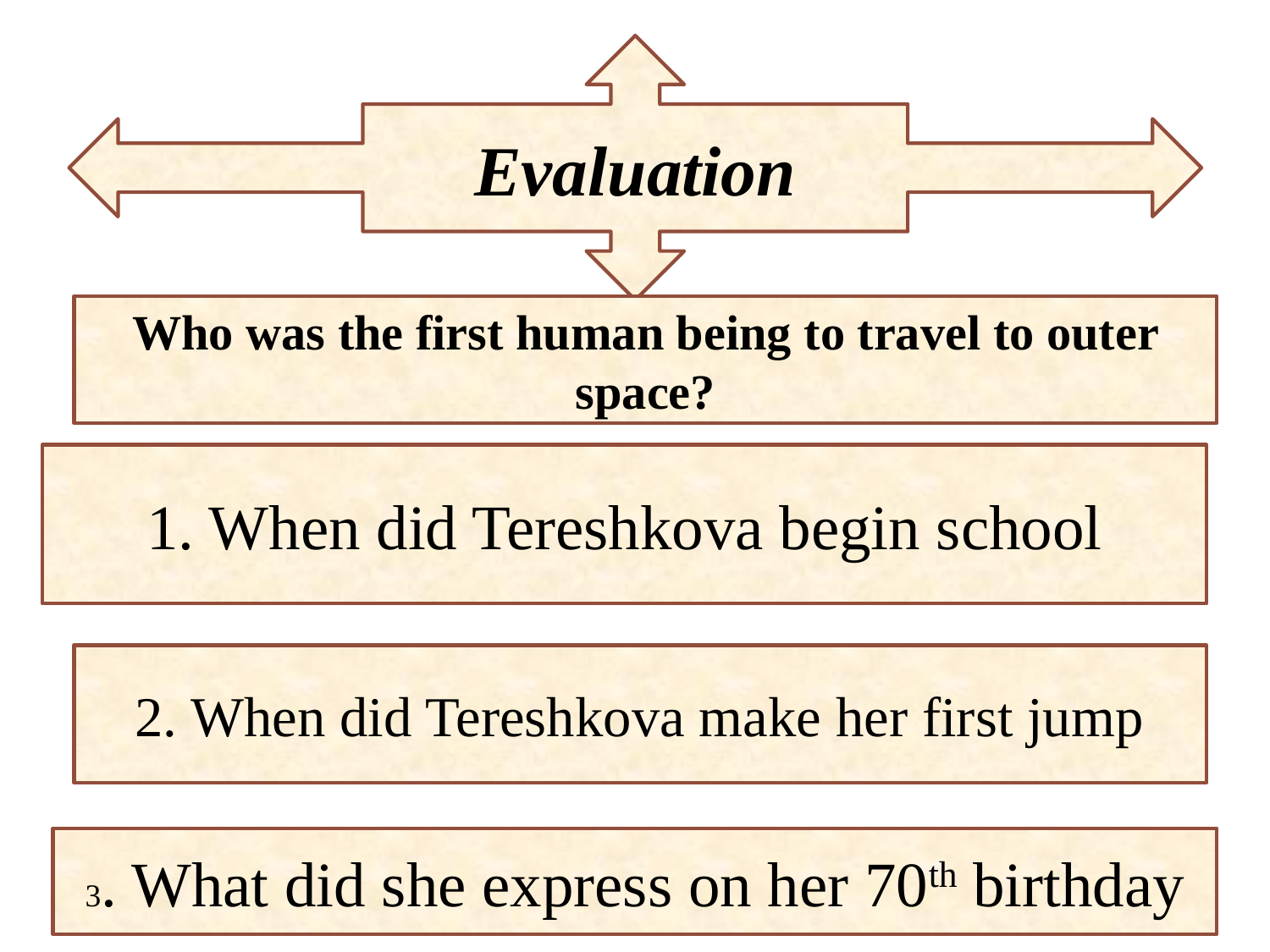

Evaluation
Who was the first human being to travel to outer space?
1. When did Tereshkova begin school
2. When did Tereshkova make her first jump
3. What did she express on her 70th birthday